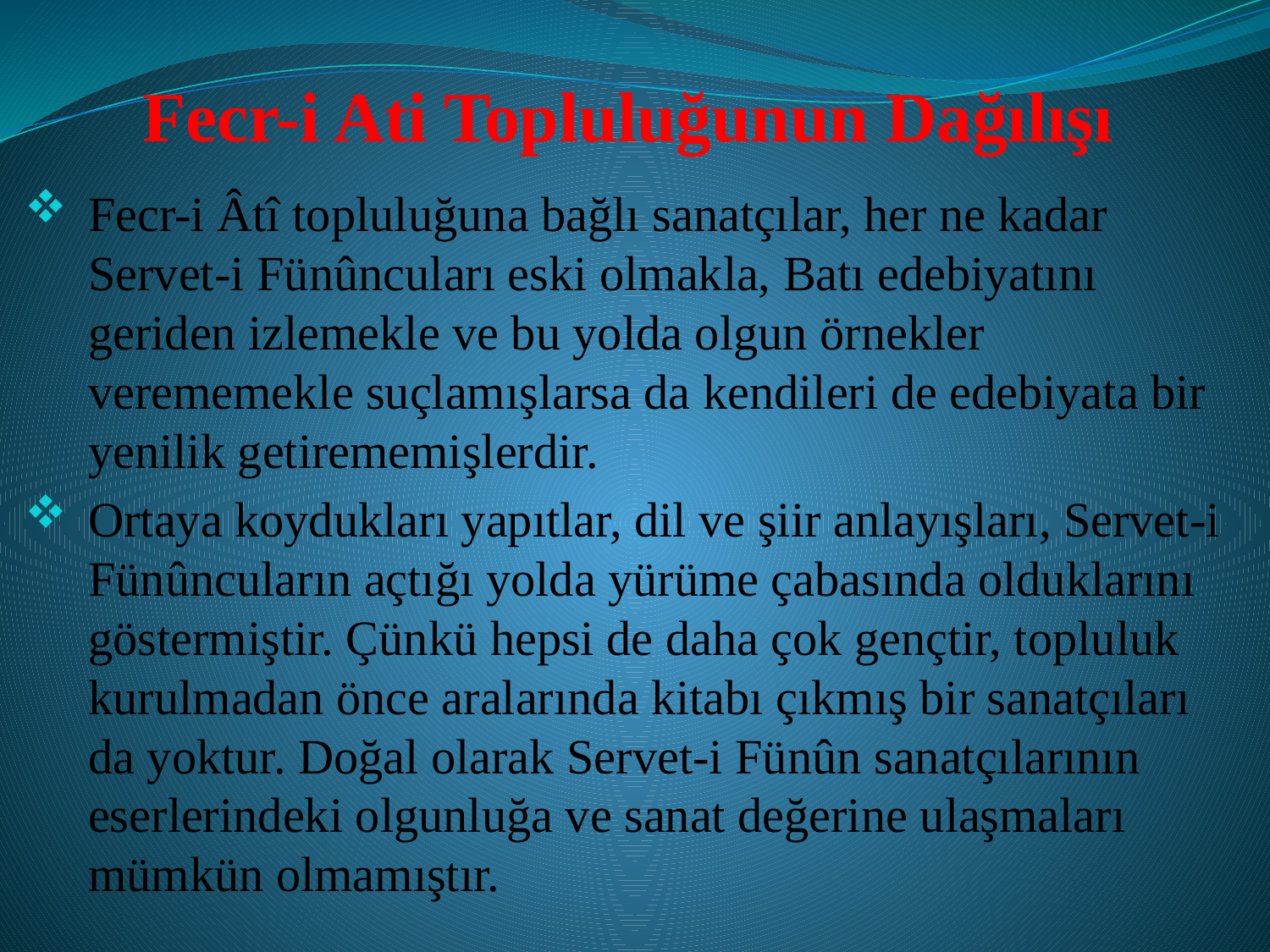

# Fecr-i Ati Topluluğunun Dağılışı
Fecr-i Âtî topluluğuna bağlı sanatçılar, her ne kadar Servet-i Fünûncuları eski olmakla, Batı edebiyatını geriden izlemekle ve bu yolda olgun örnekler verememekle suçlamışlarsa da kendileri de edebiyata bir yenilik getirememişlerdir.
Ortaya koydukları yapıtlar, dil ve şiir anlayışları, Servet-i Fünûncuların açtığı yolda yürüme çabasında olduklarını göstermiştir. Çünkü hepsi de daha çok gençtir, topluluk kurulmadan önce aralarında kitabı çıkmış bir sanatçıları da yoktur. Doğal olarak Servet-i Fünûn sanatçılarının eserlerindeki olgunluğa ve sanat değerine ulaşmaları mümkün olmamıştır.